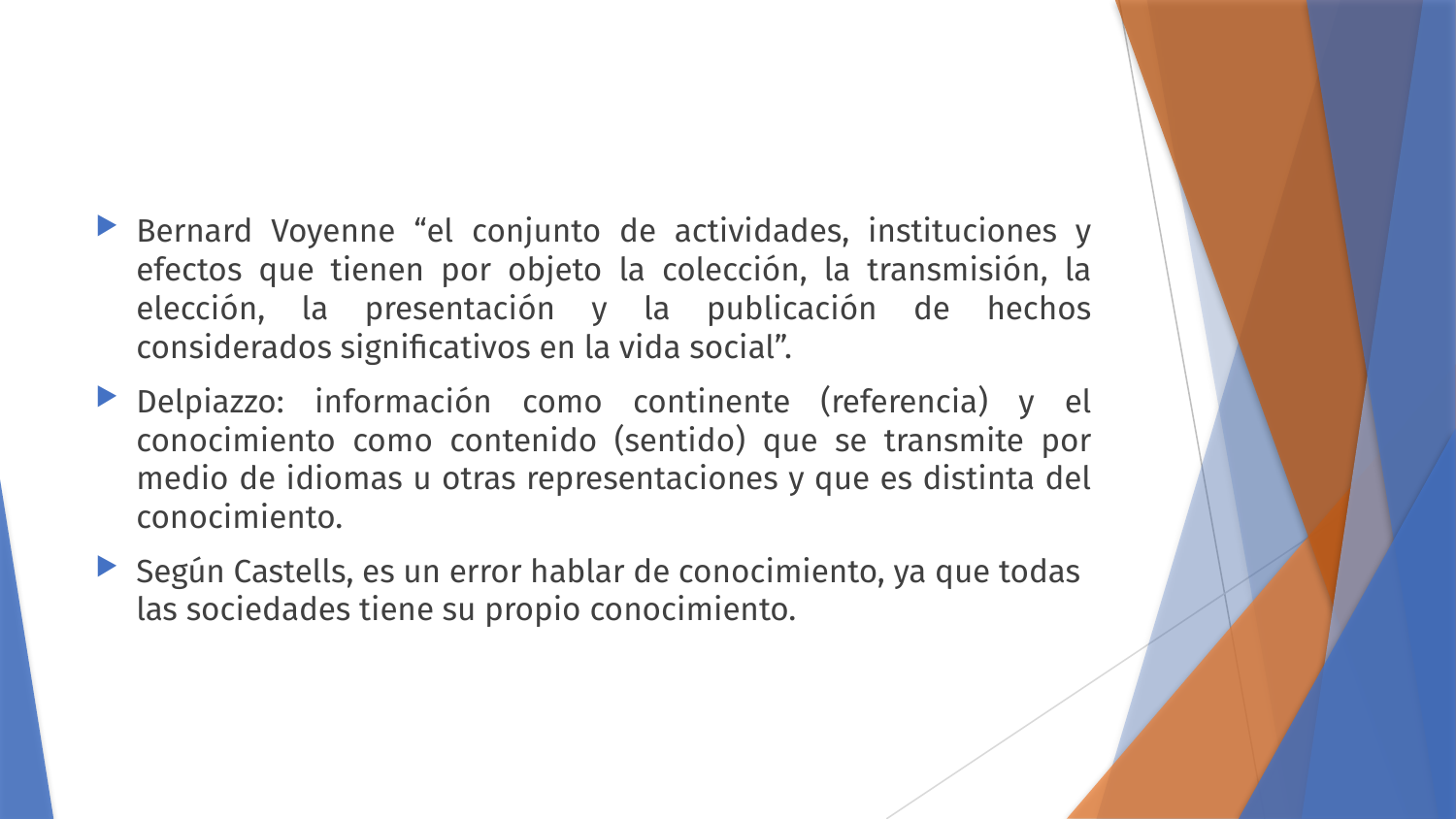

#
Bernard Voyenne “el conjunto de actividades, instituciones y efectos que tienen por objeto la colección, la transmisión, la elección, la presentación y la publicación de hechos considerados significativos en la vida social”.
Delpiazzo: información como continente (referencia) y el conocimiento como contenido (sentido) que se transmite por medio de idiomas u otras representaciones y que es distinta del conocimiento.
Según Castells, es un error hablar de conocimiento, ya que todas las sociedades tiene su propio conocimiento.